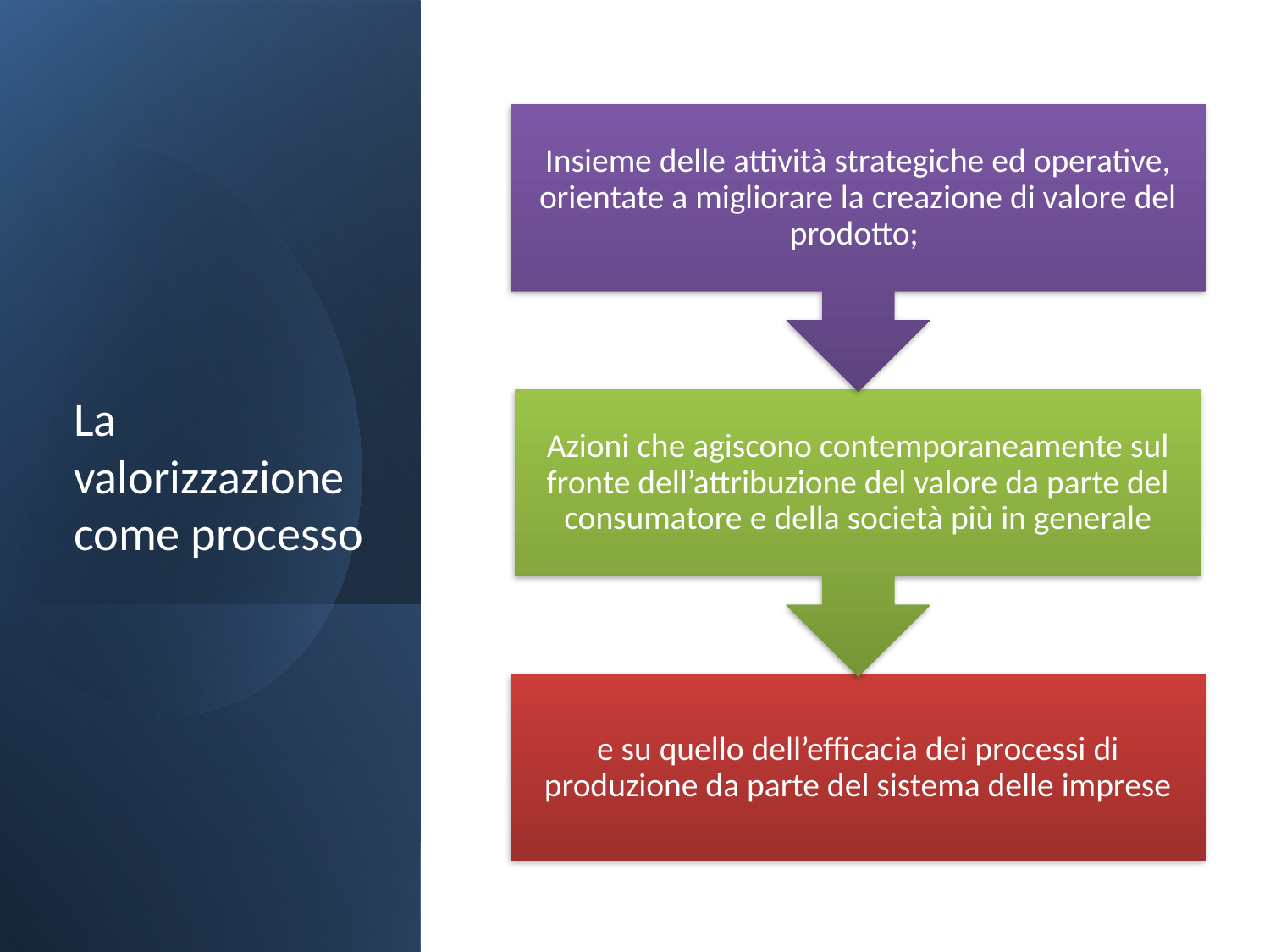

e su quello dell’efficacia dei processi di produzione da parte del sistema delle imprese
Azioni che agiscono contemporaneamente sul fronte dell’attribuzione del valore da parte del consumatore e della società più in generale
Insieme delle attività strategiche ed operative, orientate a migliorare la creazione di valore del prodotto;

# La valorizzazione come processo